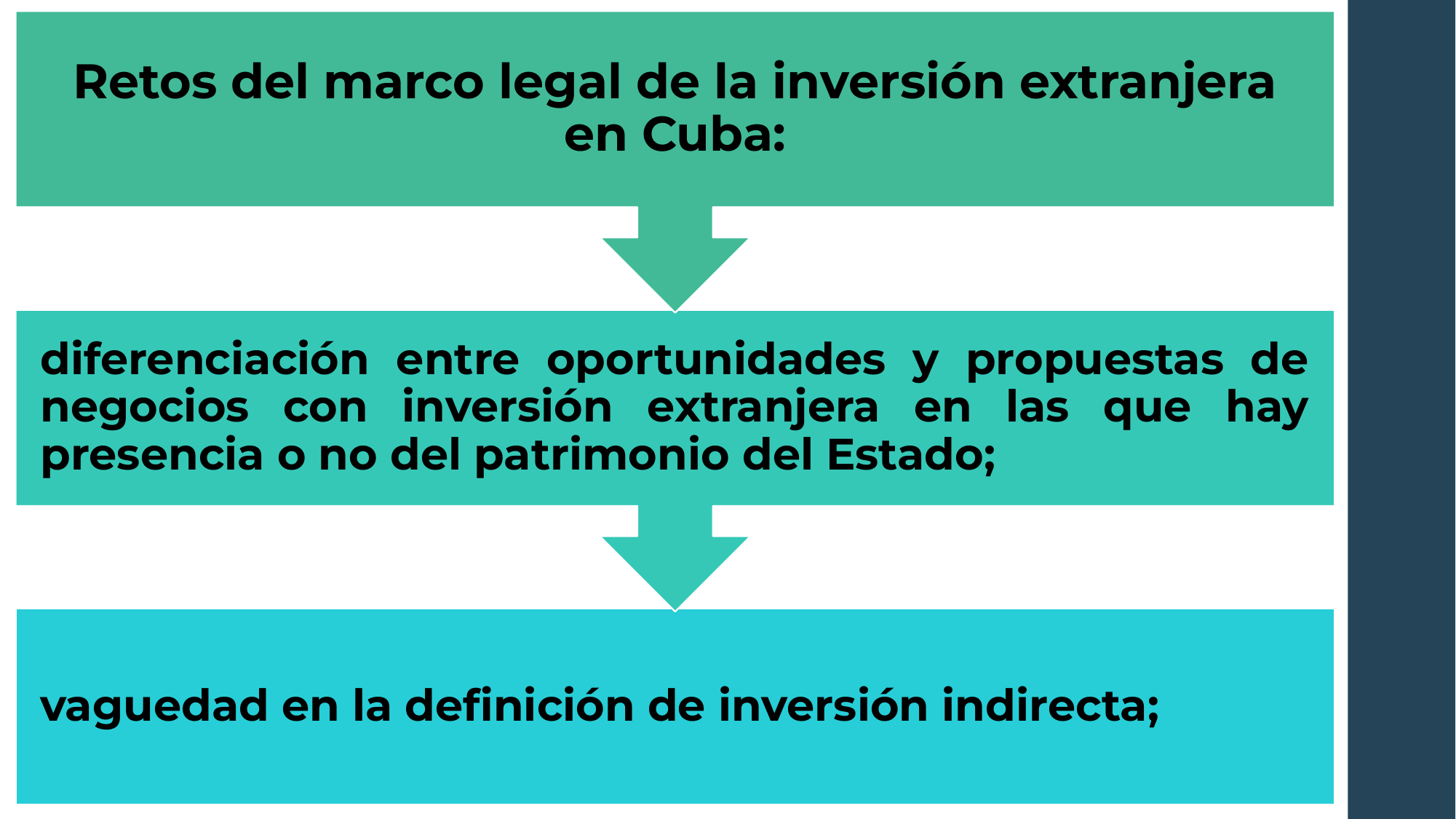

vaguedad en la definición de inversión indirecta;
diferenciación entre oportunidades y propuestas de negocios con inversión extranjera en las que hay presencia o no del patrimonio del Estado;
Retos del marco legal de la inversión extranjera en Cuba: